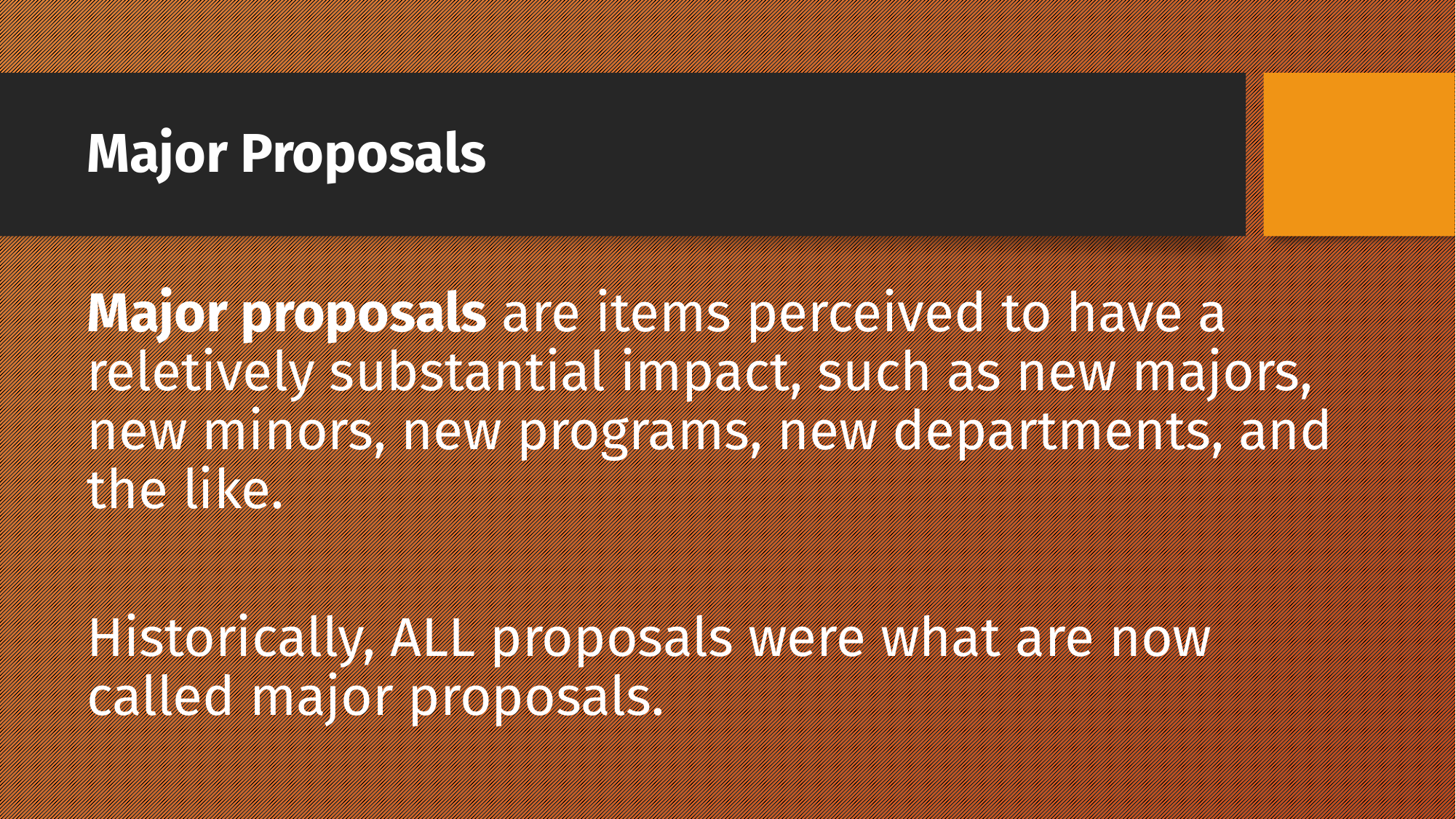

# Major Proposals
Major proposals are items perceived to have a reletively substantial impact, such as new majors, new minors, new programs, new departments, and the like.

Historically, ALL proposals were what are now called major proposals.